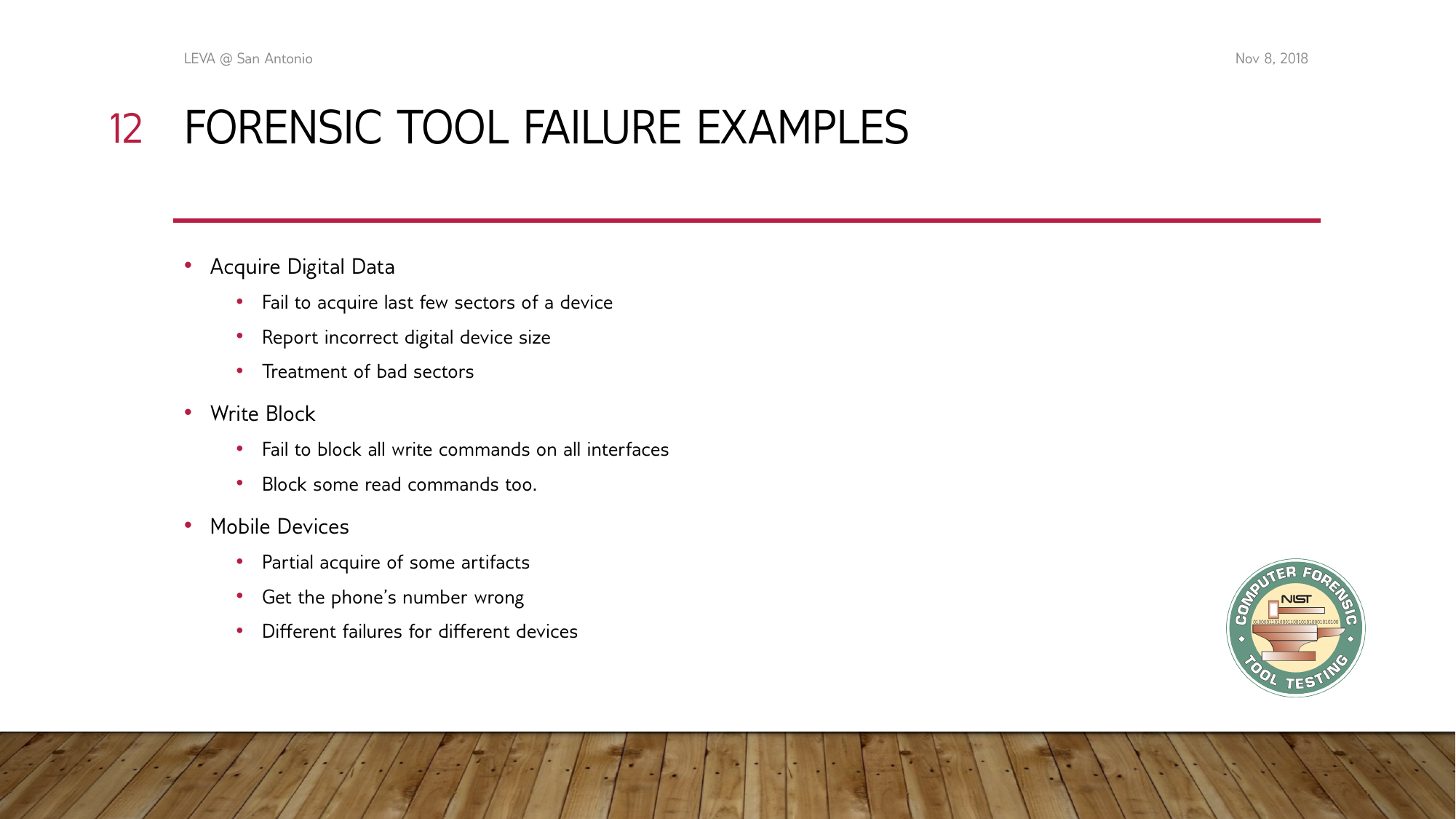

LEVA @ San Antonio
Nov 8, 2018
12
# Forensic Tool Failure Examples
Acquire Digital Data
Fail to acquire last few sectors of a device
Report incorrect digital device size
Treatment of bad sectors
Write Block
Fail to block all write commands on all interfaces
Block some read commands too.
Mobile Devices
Partial acquire of some artifacts
Get the phone’s number wrong
Different failures for different devices